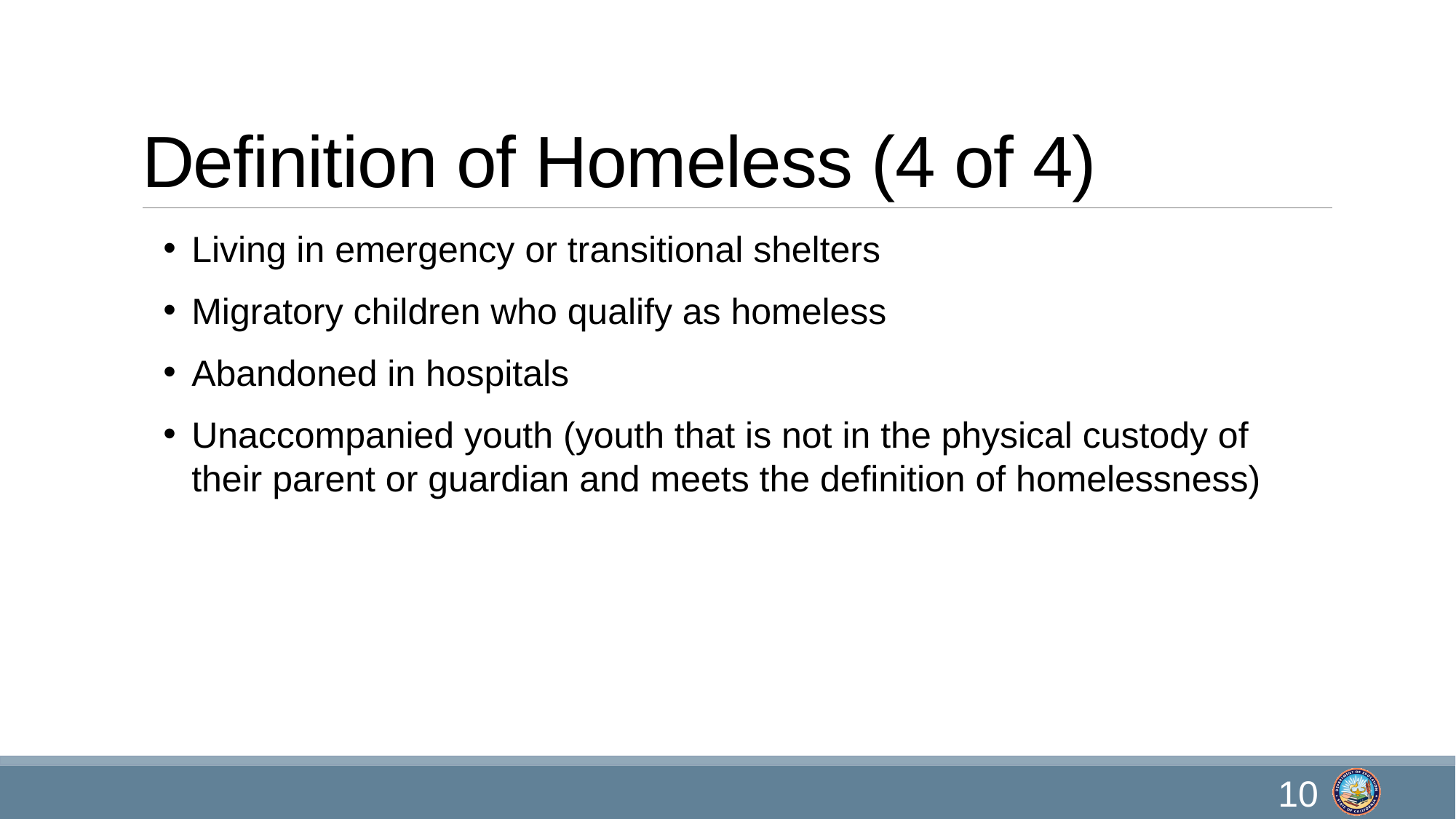

# Definition of Homeless (4 of 4)
Living in emergency or transitional shelters
Migratory children who qualify as homeless
Abandoned in hospitals
Unaccompanied youth (youth that is not in the physical custody of their parent or guardian and meets the definition of homelessness)

10